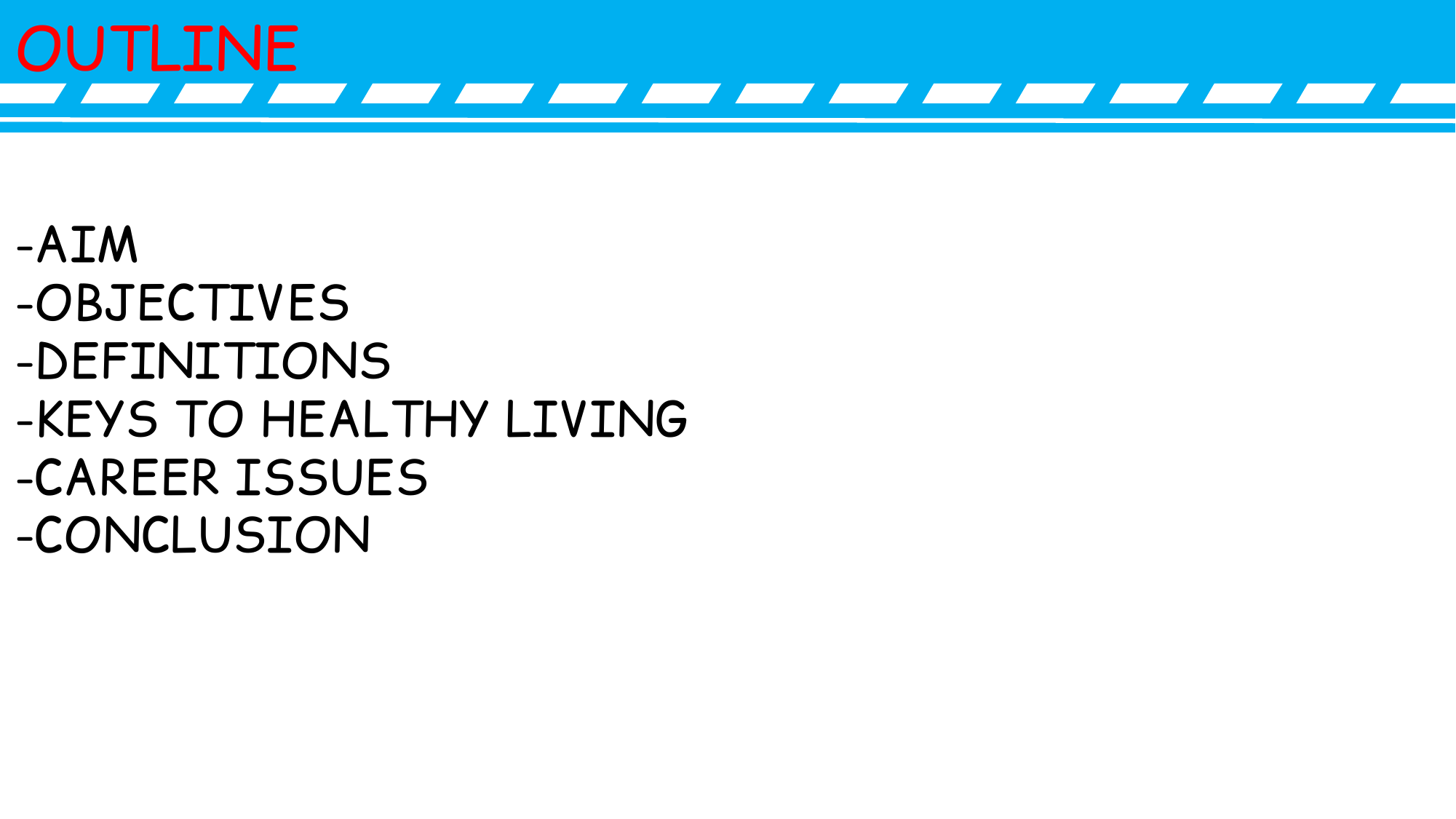

OUTLINE

-AIM
-OBJECTIVES
-DEFINITIONS
-KEYS TO HEALTHY LIVING
-CAREER ISSUES
-CONCLUSION